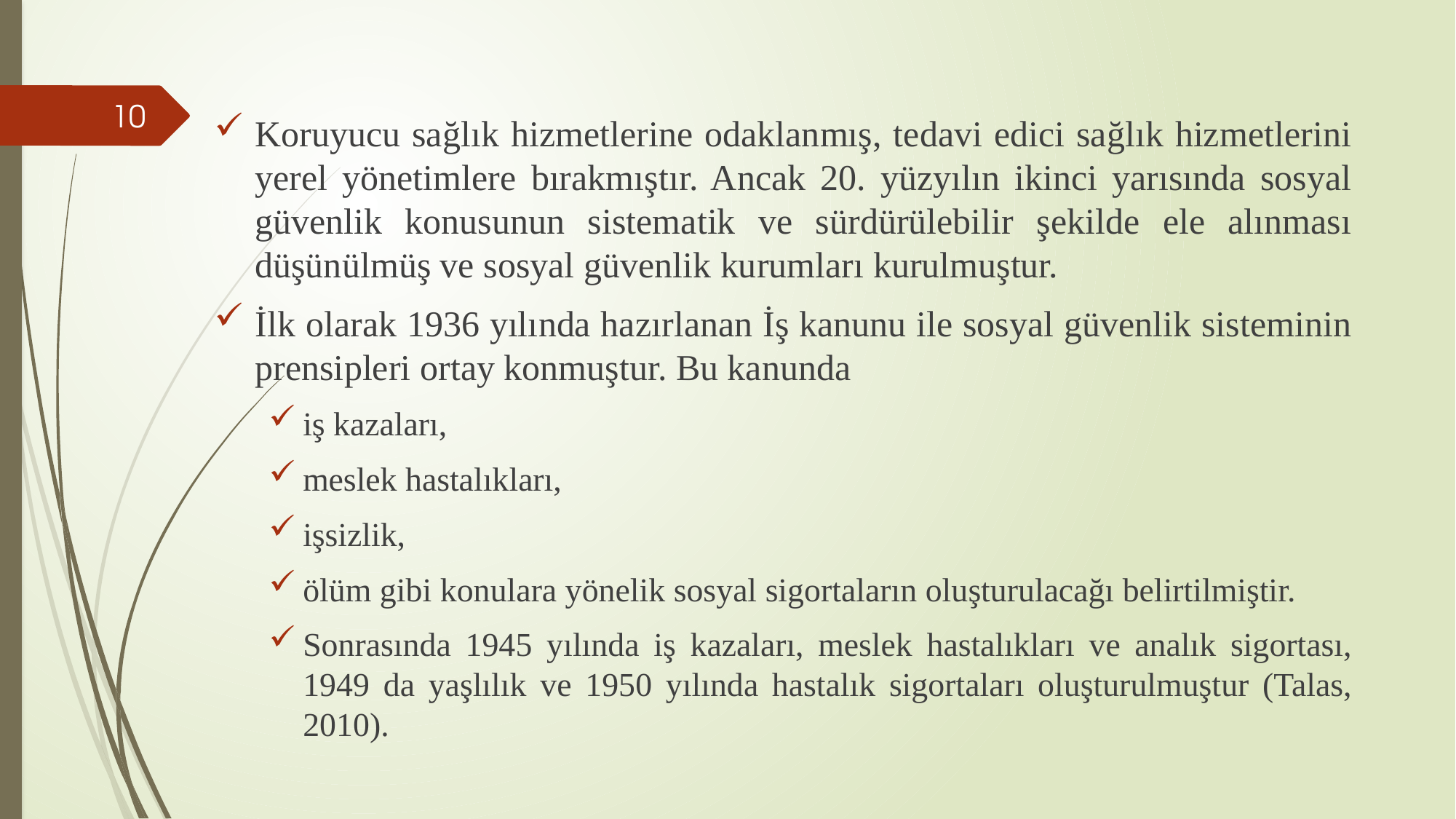

Koruyucu sağlık hizmetlerine odaklanmış, tedavi edici sağlık hizmetlerini yerel yönetimlere bırakmıştır. Ancak 20. yüzyılın ikinci yarısında sosyal güvenlik konusunun sistematik ve sürdürülebilir şekilde ele alınması düşünülmüş ve sosyal güvenlik kurumları kurulmuştur.
İlk olarak 1936 yılında hazırlanan İş kanunu ile sosyal güvenlik sisteminin prensipleri ortay konmuştur. Bu kanunda
iş kazaları,
meslek hastalıkları,
işsizlik,
ölüm gibi konulara yönelik sosyal sigortaların oluşturulacağı belirtilmiştir.
Sonrasında 1945 yılında iş kazaları, meslek hastalıkları ve analık sigortası, 1949 da yaşlılık ve 1950 yılında hastalık sigortaları oluşturulmuştur (Talas, 2010).
10